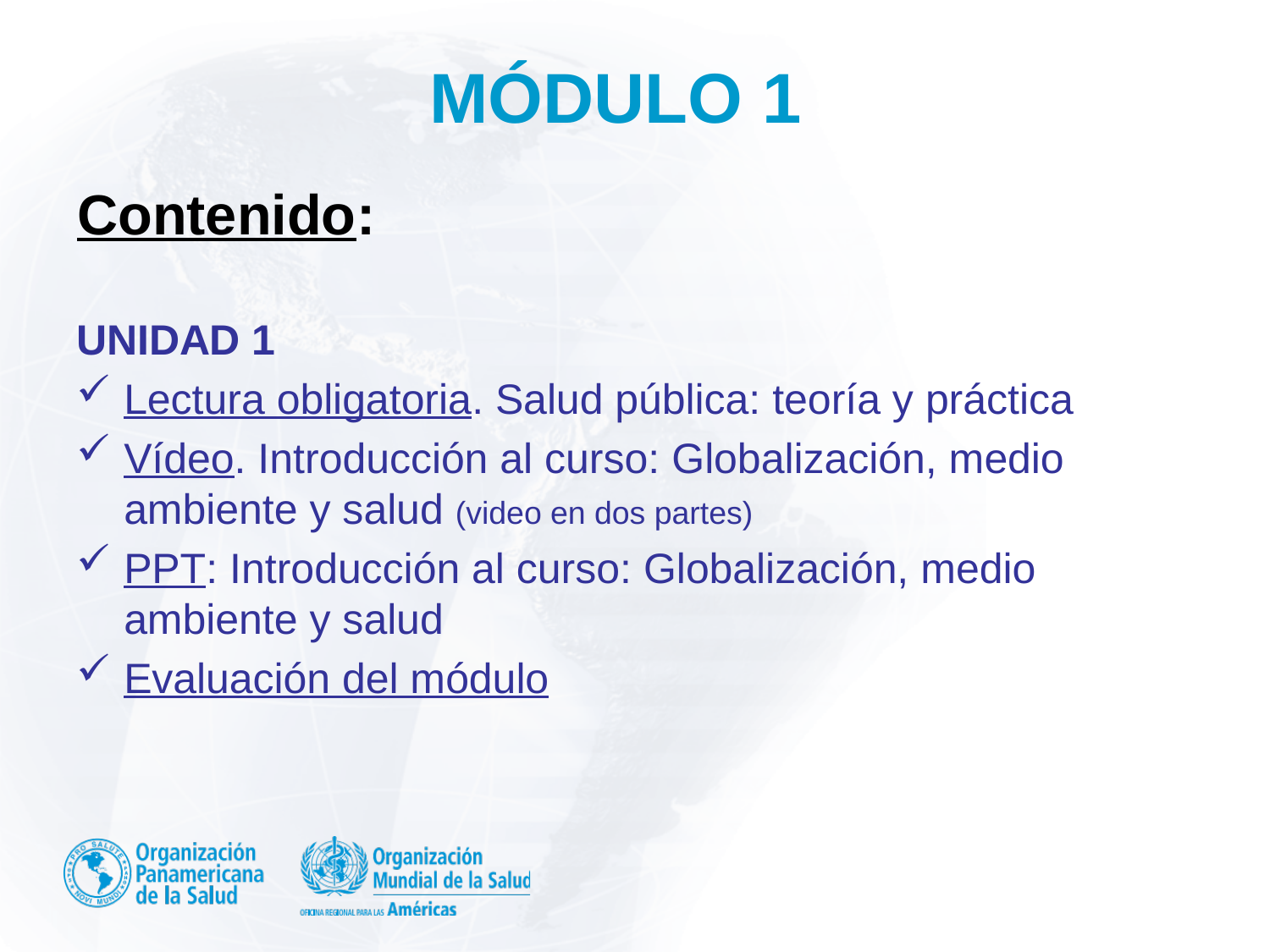

MÓDULO 1
Contenido:
UNIDAD 1
Lectura obligatoria. Salud pública: teoría y práctica
Vídeo. Introducción al curso: Globalización, medio ambiente y salud (video en dos partes)
PPT: Introducción al curso: Globalización, medio ambiente y salud
Evaluación del módulo